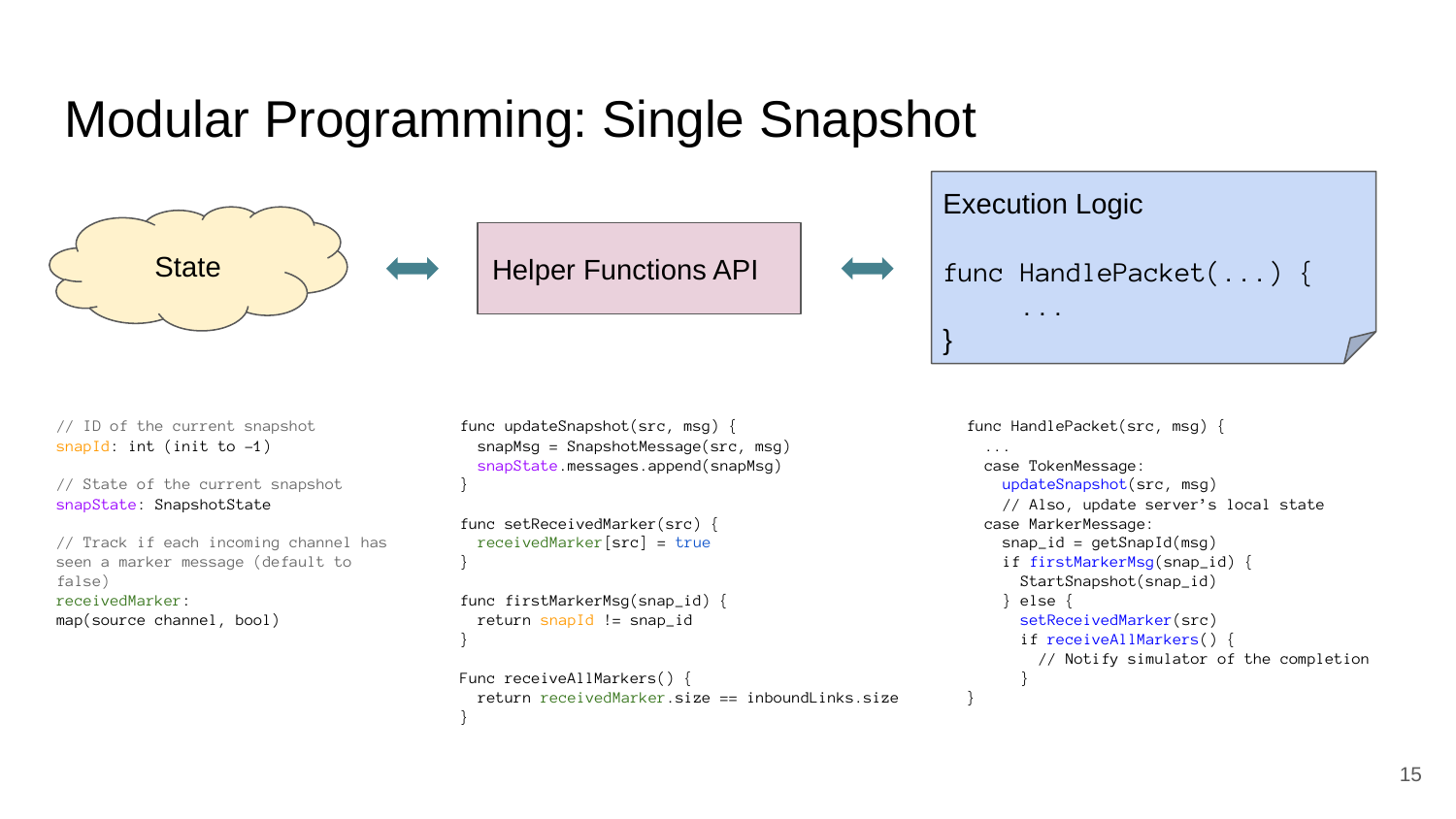

# Modular Programming: Single Snapshot
Execution Logic

func HandlePacket(...) {
     ...
}

State
Helper Functions API

// ID of the current snapshot
snapId: int (init to -1)

// State of the current snapshot
snapState: SnapshotState

// Track if each incoming channel has seen a marker message (default to false)
receivedMarker:
map(source channel, bool)
func updateSnapshot(src, msg) {
  snapMsg = SnapshotMessage(src, msg)
  snapState.messages.append(snapMsg)
}

func setReceivedMarker(src) {
  receivedMarker[src] = true
}

func firstMarkerMsg(snap_id) {
  return snapId != snap_id
}

Func receiveAllMarkers() {
  return receivedMarker.size == inboundLinks.size
}
func HandlePacket(src, msg) {
  ...
  case TokenMessage:
    updateSnapshot(src, msg)
    // Also, update server’s local state
  case MarkerMessage:
    snap_id = getSnapId(msg)
    if firstMarkerMsg(snap_id) {
      StartSnapshot(snap_id)
    } else {
      setReceivedMarker(src)
      if receiveAllMarkers() {
        // Notify simulator of the completion
      }
}
15